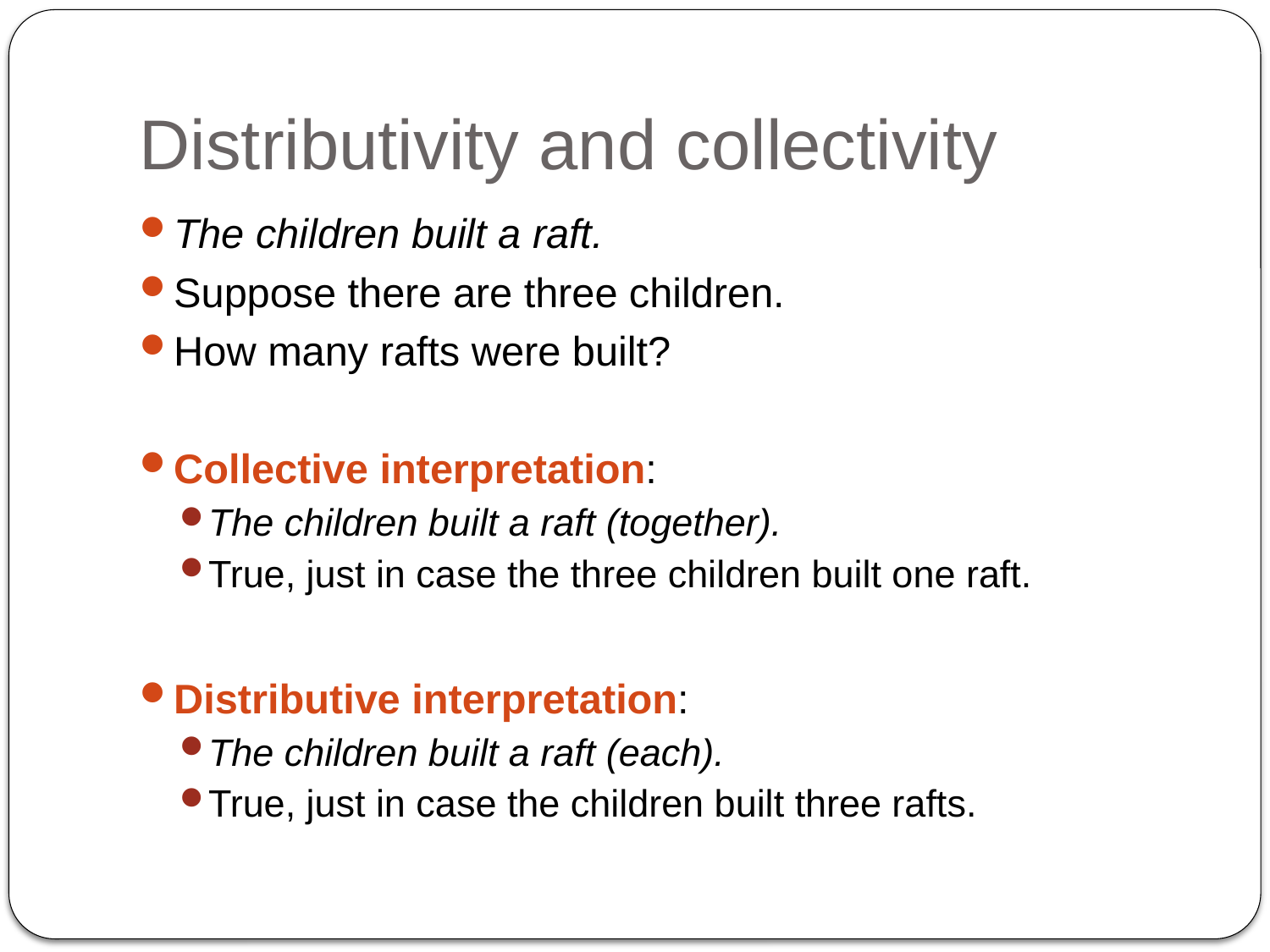

# Distributivity and collectivity
The children built a raft.
Suppose there are three children.
How many rafts were built?

Collective interpretation:
The children built a raft (together).
True, just in case the three children built one raft.

Distributive interpretation:
The children built a raft (each).
True, just in case the children built three rafts.